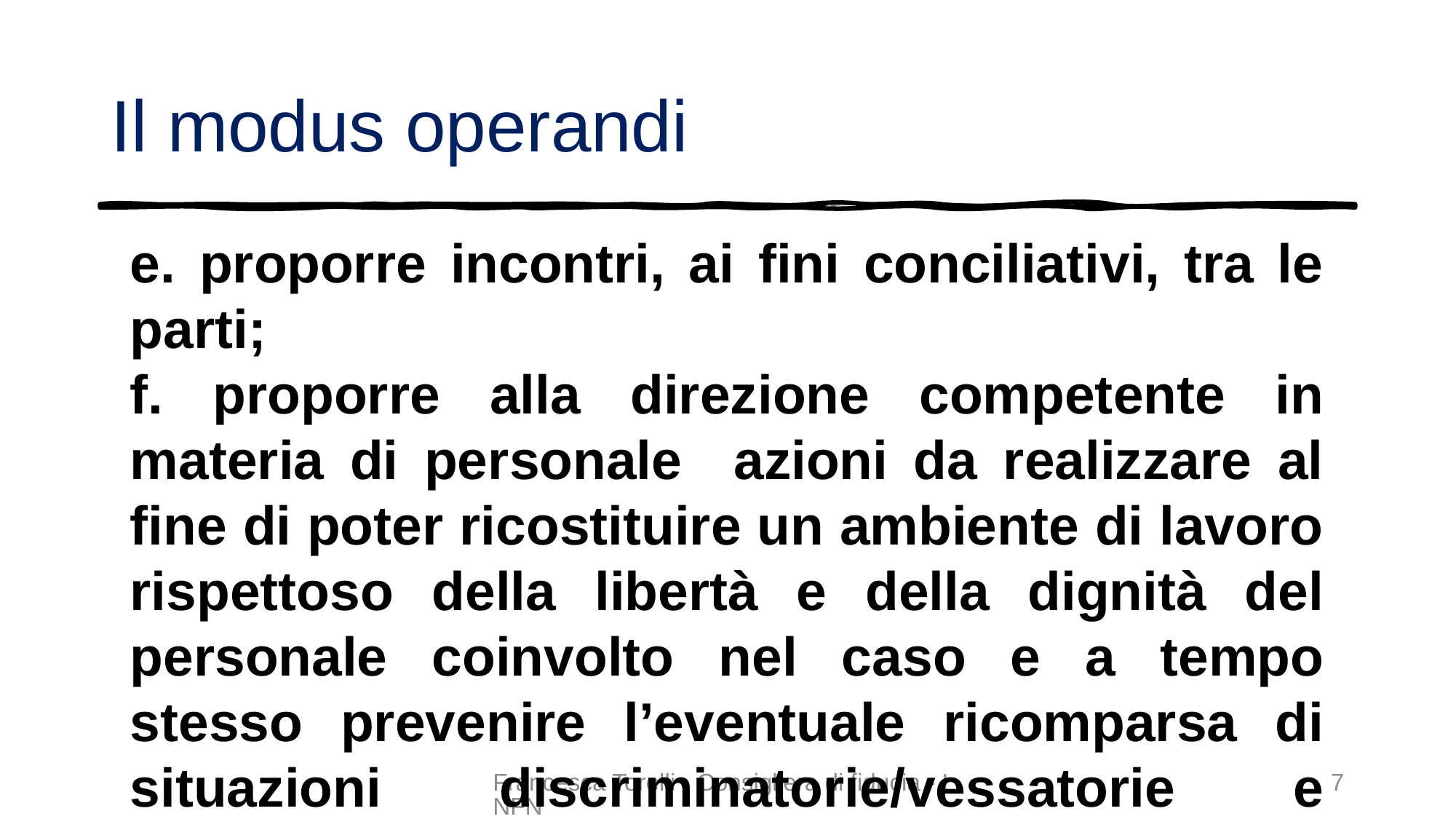

# Il modus operandi
e. proporre incontri, ai fini conciliativi, tra le parti;
f. proporre alla direzione competente in materia di personale  azioni da realizzare al fine di poter ricostituire un ambiente di lavoro rispettoso della libertà e della dignità del personale coinvolto nel caso e a tempo stesso prevenire l’eventuale ricomparsa di situazioni discriminatorie/vessatorie e moleste bonificando le circostanze che le hanno in passato prodotte.

Francesca Torelli - Consigliera di fiducia - INFN
7